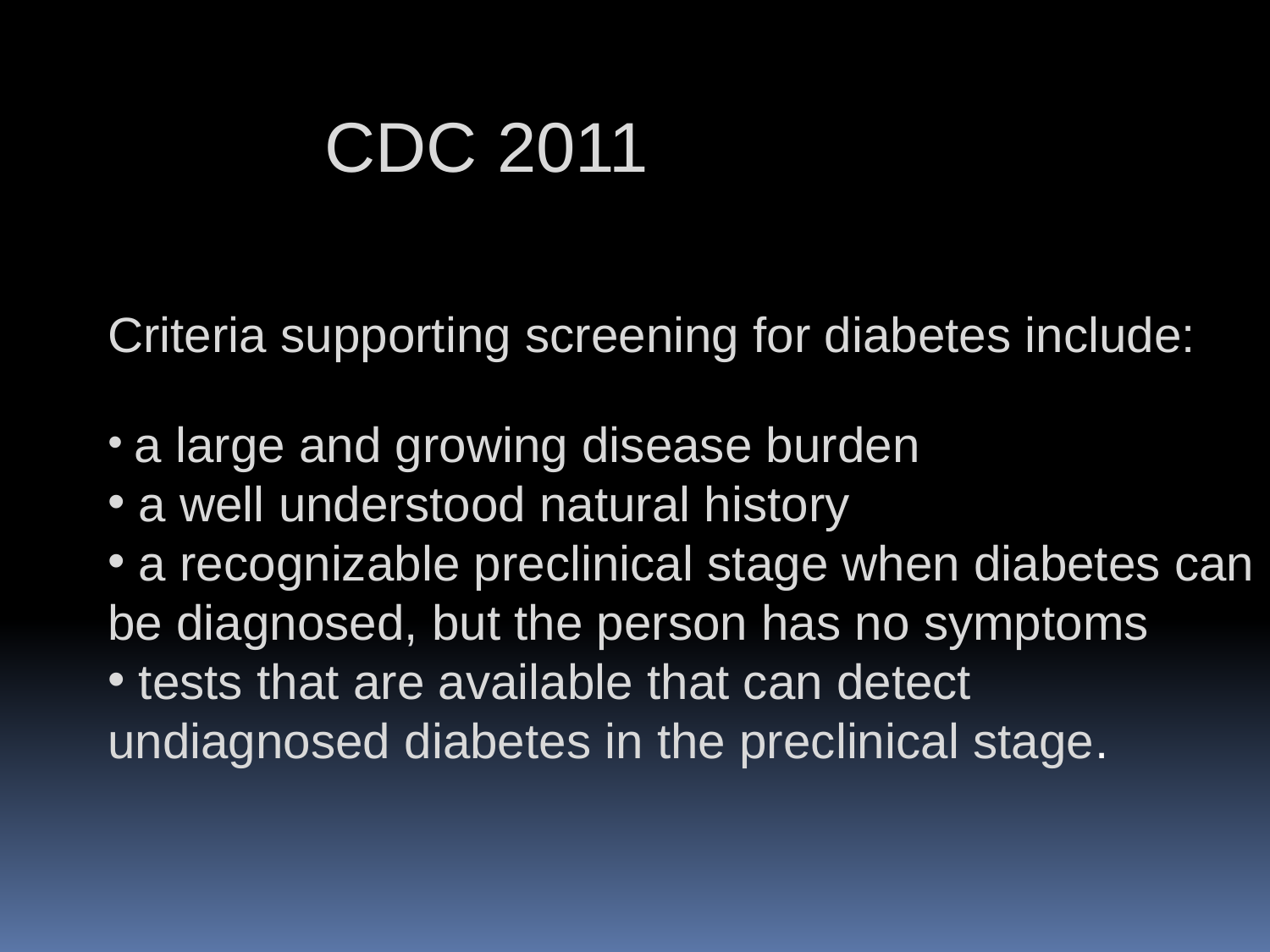

CDC 2011
Criteria supporting screening for diabetes include:

 a large and growing disease burden
 a well understood natural history
 a recognizable preclinical stage when diabetes can be diagnosed, but the person has no symptoms
 tests that are available that can detect undiagnosed diabetes in the preclinical stage.